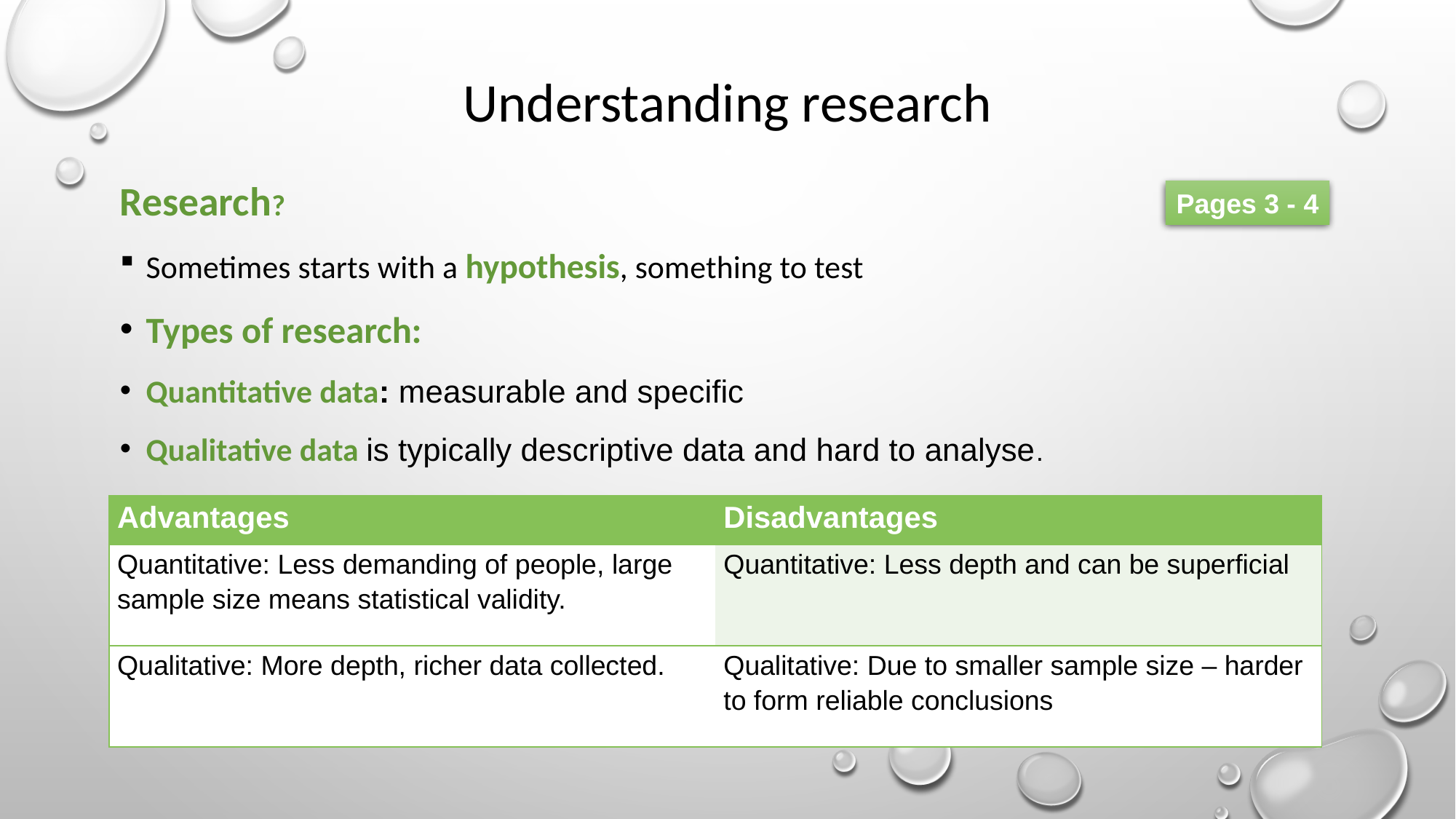

# Understanding research
Research?
Sometimes starts with a hypothesis, something to test
Types of research:
Quantitative data: measurable and specific
Qualitative data is typically descriptive data and hard to analyse.

Pages 3 - 4
| Advantages | Disadvantages |
| --- | --- |
| Quantitative: Less demanding of people, large sample size means statistical validity. | Quantitative: Less depth and can be superficial |
| Qualitative: More depth, richer data collected. | Qualitative: Due to smaller sample size – harder to form reliable conclusions |